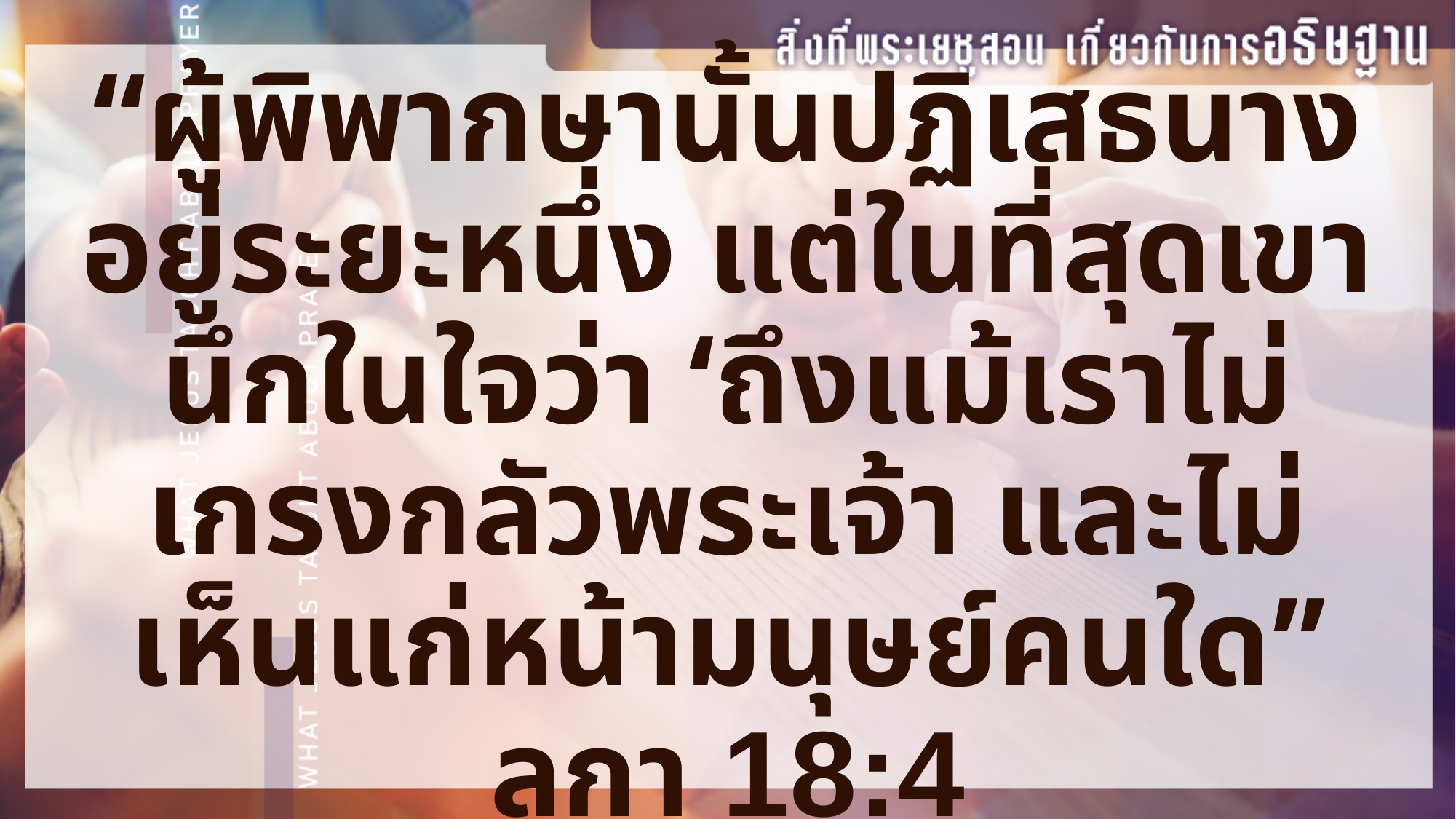

“ผู้พิพากษานั้นปฏิเสธนางอยู่ระยะหนึ่ง แต่ในที่สุดเขานึกในใจว่า ‘ถึงแม้เราไม่เกรงกลัวพระเจ้า และไม่เห็นแก่หน้ามนุษย์คนใด”
ลูกา 18:4